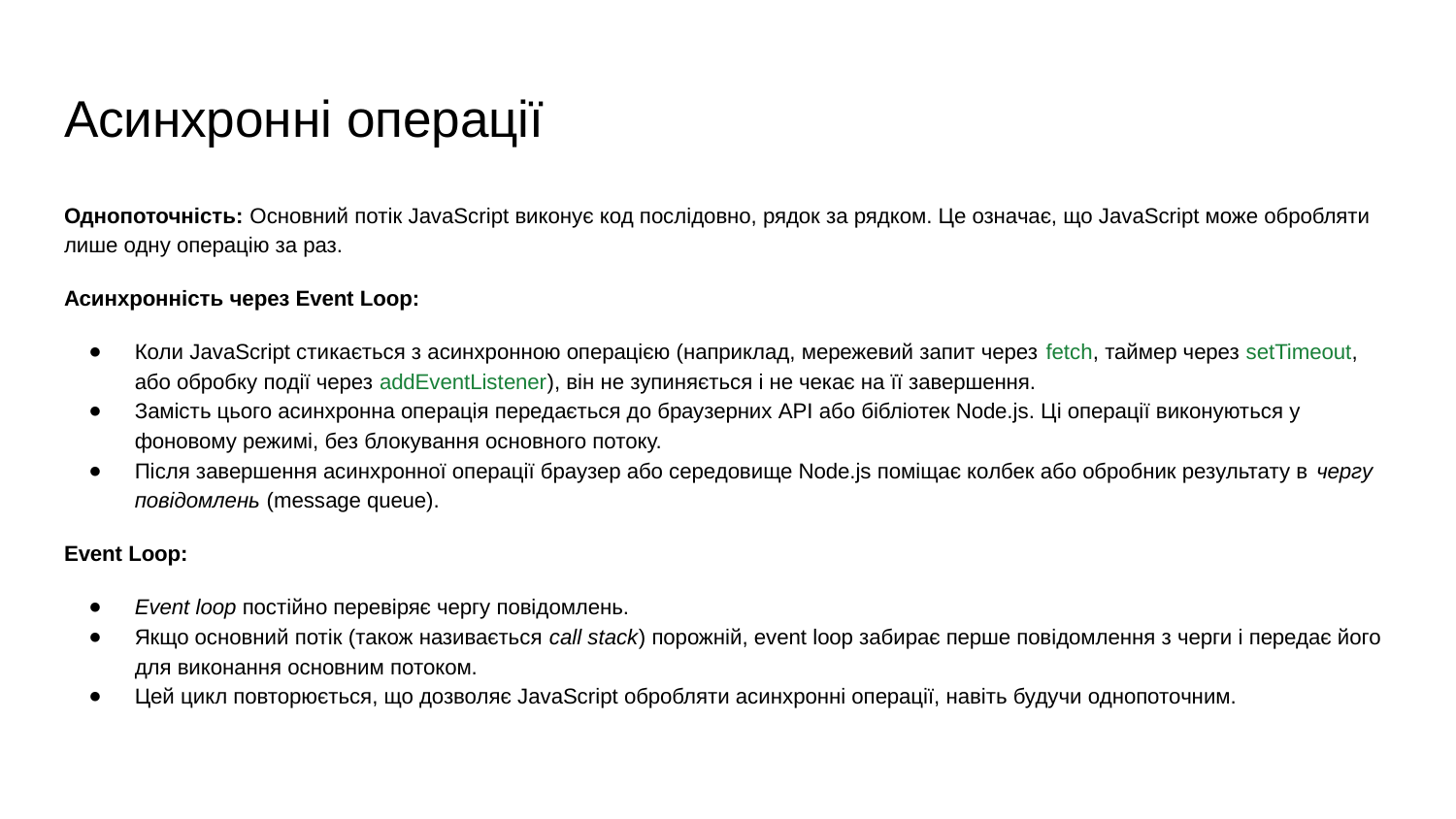

# Асинхронні операції
Однопоточність: Основний потік JavaScript виконує код послідовно, рядок за рядком. Це означає, що JavaScript може обробляти лише одну операцію за раз.
Асинхронність через Event Loop:
Коли JavaScript стикається з асинхронною операцією (наприклад, мережевий запит через fetch, таймер через setTimeout, або обробку події через addEventListener), він не зупиняється і не чекає на її завершення.
Замість цього асинхронна операція передається до браузерних API або бібліотек Node.js. Ці операції виконуються у фоновому режимі, без блокування основного потоку.
Після завершення асинхронної операції браузер або середовище Node.js поміщає колбек або обробник результату в чергу повідомлень (message queue).
Event Loop:
Event loop постійно перевіряє чергу повідомлень.
Якщо основний потік (також називається call stack) порожній, event loop забирає перше повідомлення з черги і передає його для виконання основним потоком.
Цей цикл повторюється, що дозволяє JavaScript обробляти асинхронні операції, навіть будучи однопоточним.